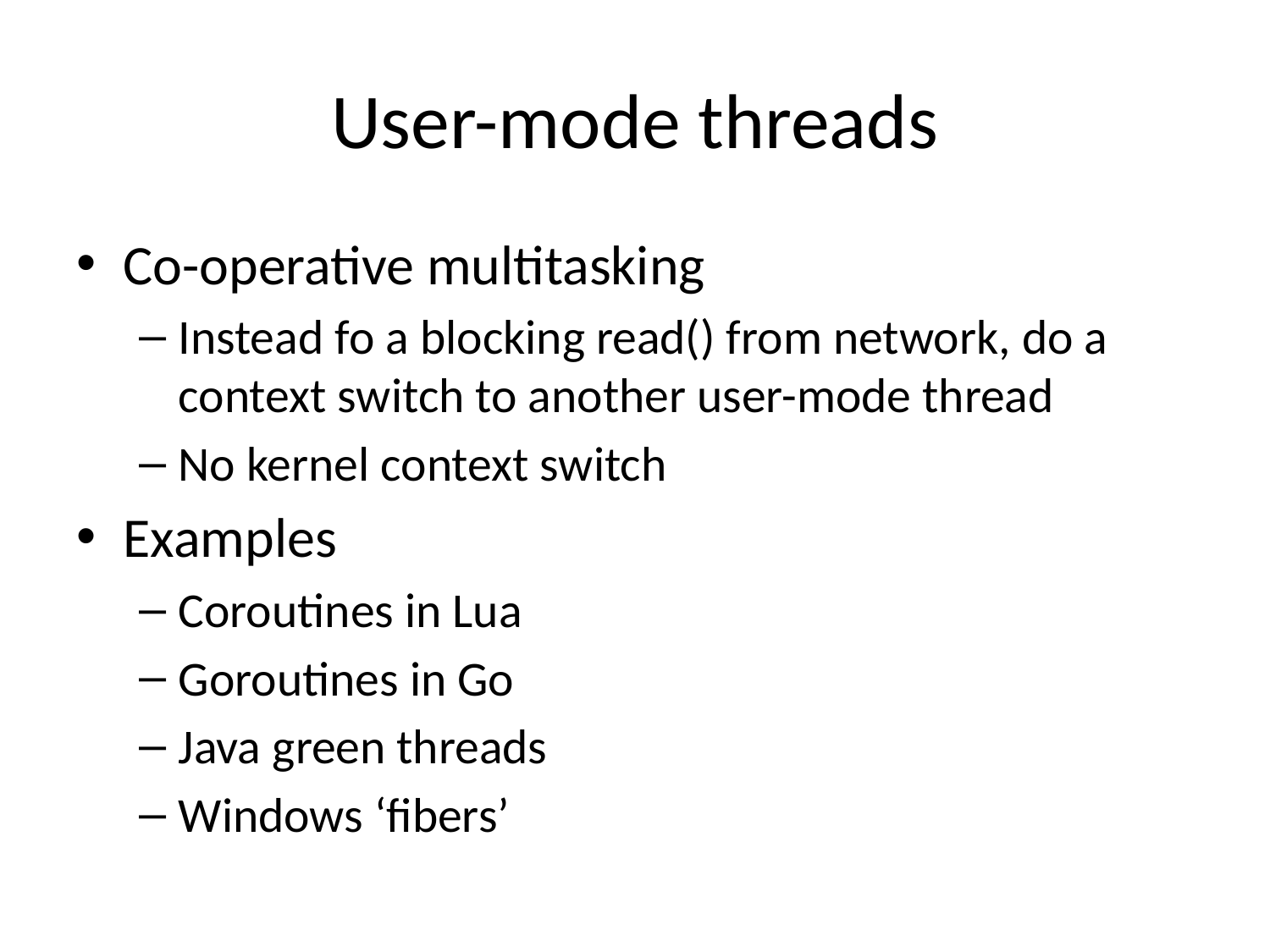

# User-mode threads
Co-operative multitasking
Instead fo a blocking read() from network, do a context switch to another user-mode thread
No kernel context switch
Examples
Coroutines in Lua
Goroutines in Go
Java green threads
Windows ‘fibers’